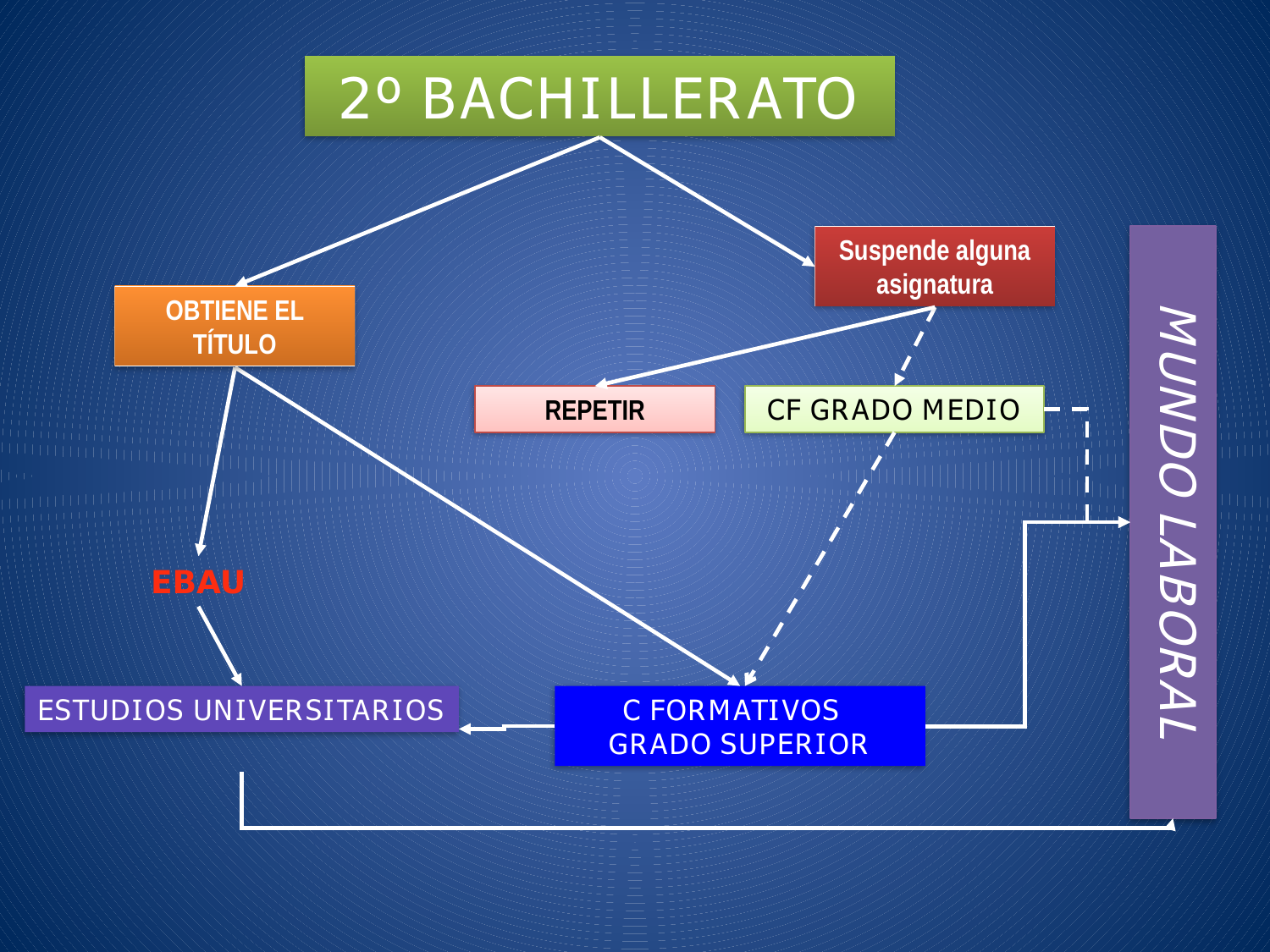

2º BACHILLERATO
Suspende alguna asignatura
MUNDO LABORAL
OBTIENE EL TÍTULO
REPETIR
CF GRADO MEDIO
EBAU
ESTUDIOS UNIVERSITARIOS
C FORMATIVOS   GRADO SUPERIOR